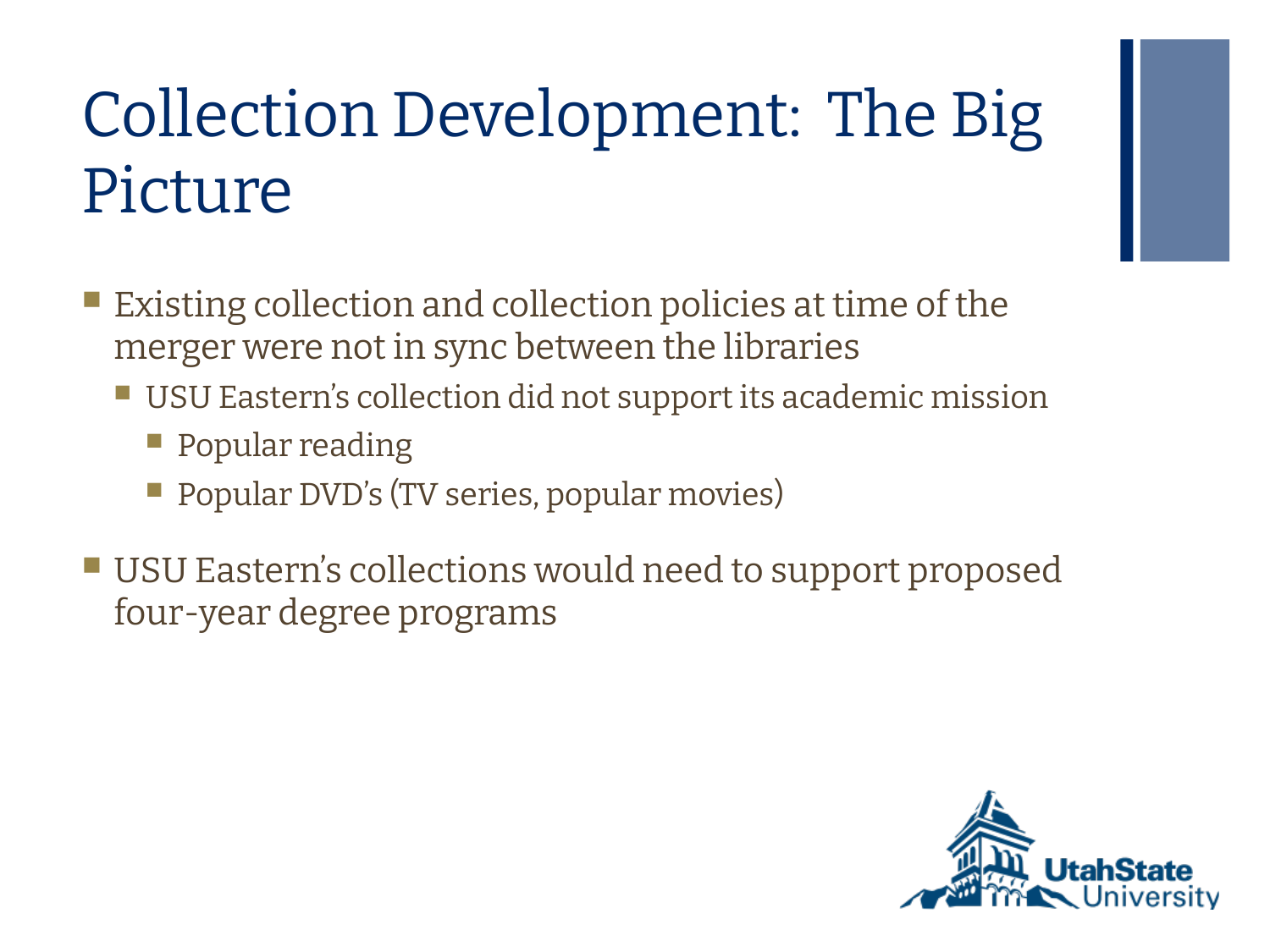

# Collection Development:  The Big Picture
Existing collection and collection policies at time of the merger were not in sync between the libraries
USU Eastern’s collection did not support its academic mission
Popular reading
Popular DVD’s (TV series, popular movies)
USU Eastern’s collections would need to support proposed four-year degree programs